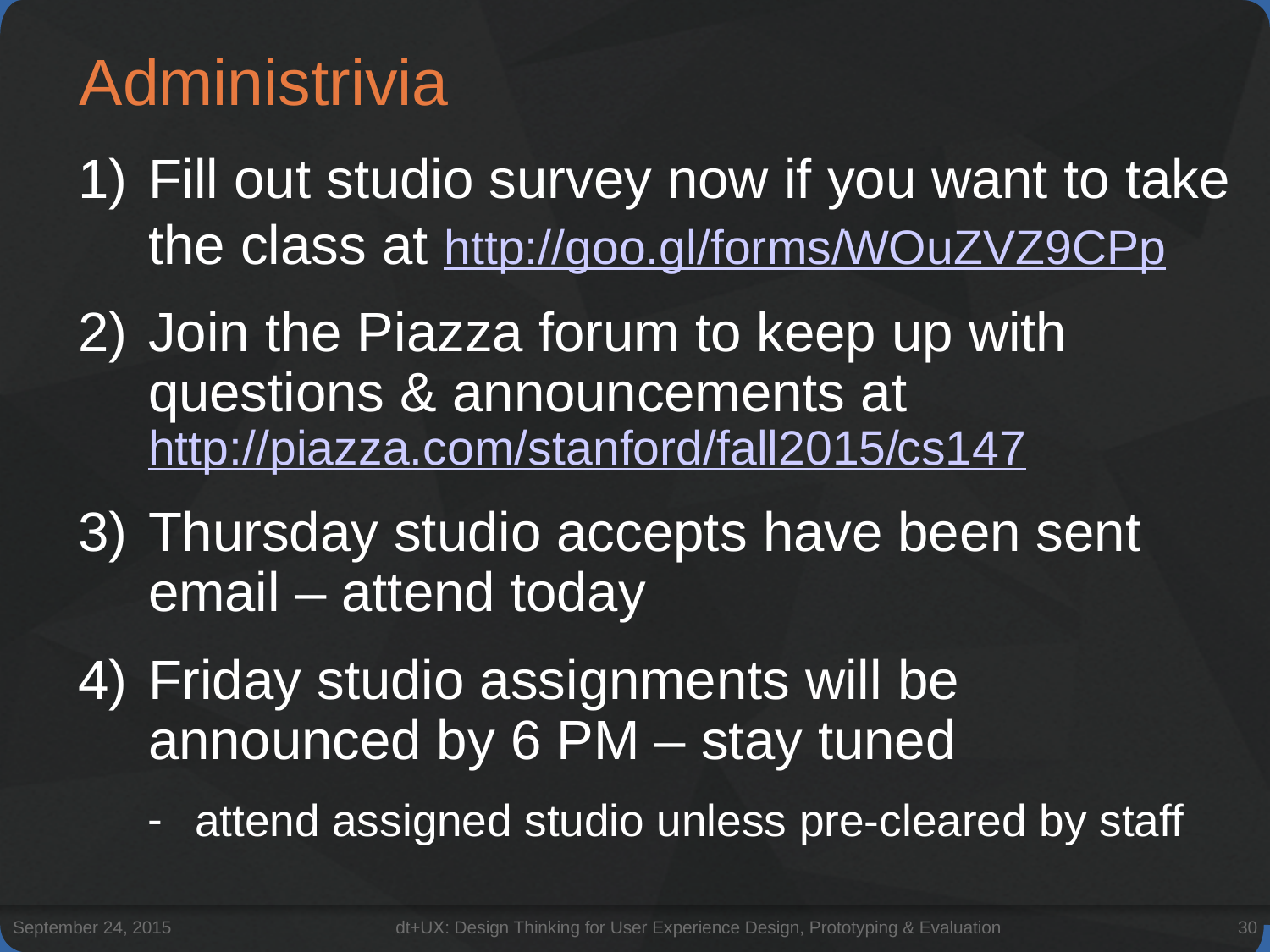

# Administrivia
Fill out studio survey now if you want to take the class at http://goo.gl/forms/WOuZVZ9CPp
Join the Piazza forum to keep up with questions & announcements at http://piazza.com/stanford/fall2015/cs147
Thursday studio accepts have been sent email – attend today
Friday studio assignments will be announced by 6 PM – stay tuned
attend assigned studio unless pre-cleared by staff
September 24, 2015
dt+UX: Design Thinking for User Experience Design, Prototyping & Evaluation
30